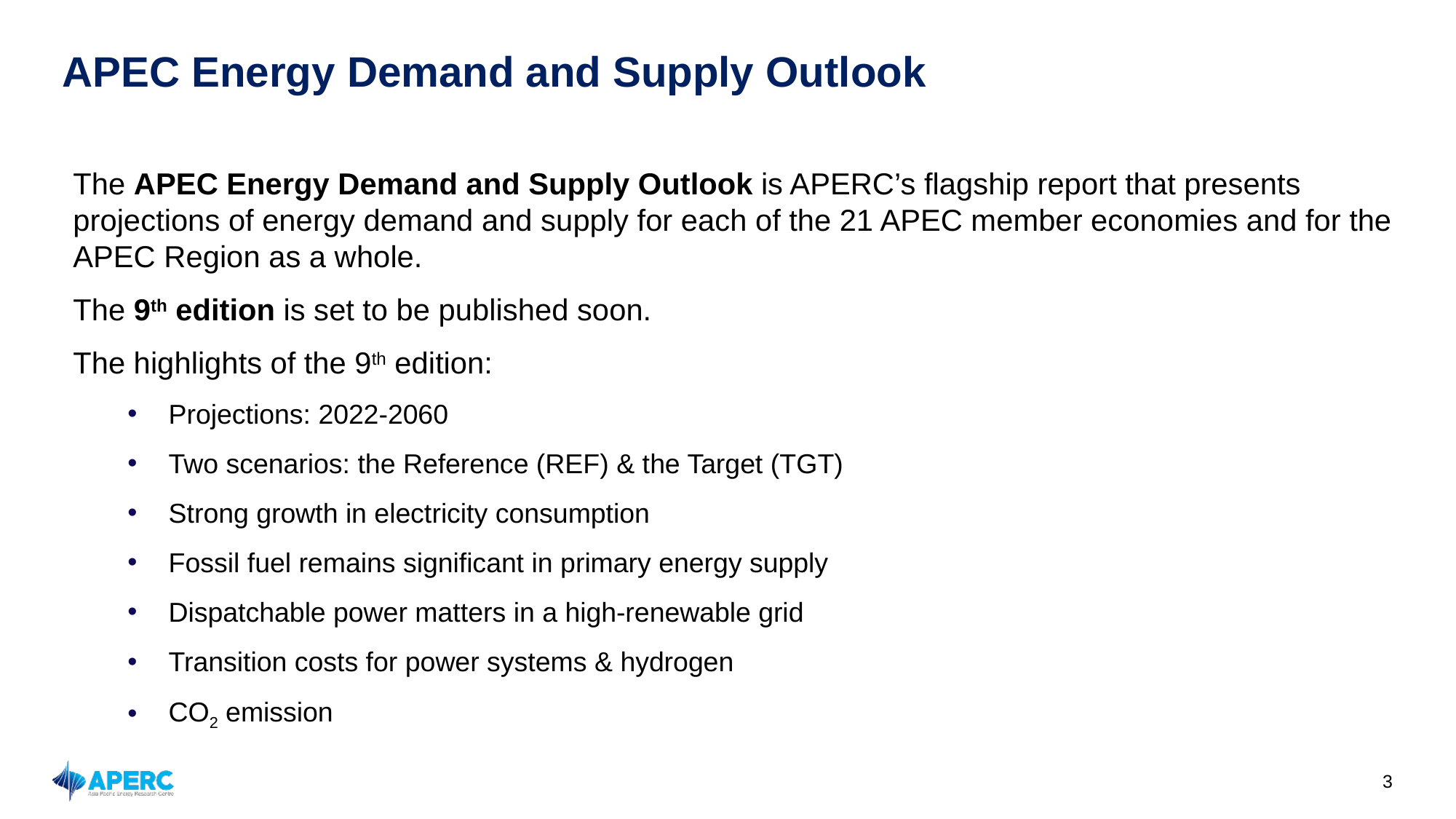

# APEC Energy Demand and Supply Outlook
The APEC Energy Demand and Supply Outlook is APERC’s flagship report that presents projections of energy demand and supply for each of the 21 APEC member economies and for the APEC Region as a whole.
The 9th edition is set to be published soon.
The highlights of the 9th edition:
Projections: 2022-2060
Two scenarios: the Reference (REF) & the Target (TGT)
Strong growth in electricity consumption
Fossil fuel remains significant in primary energy supply
Dispatchable power matters in a high-renewable grid
Transition costs for power systems & hydrogen
CO2 emission

3